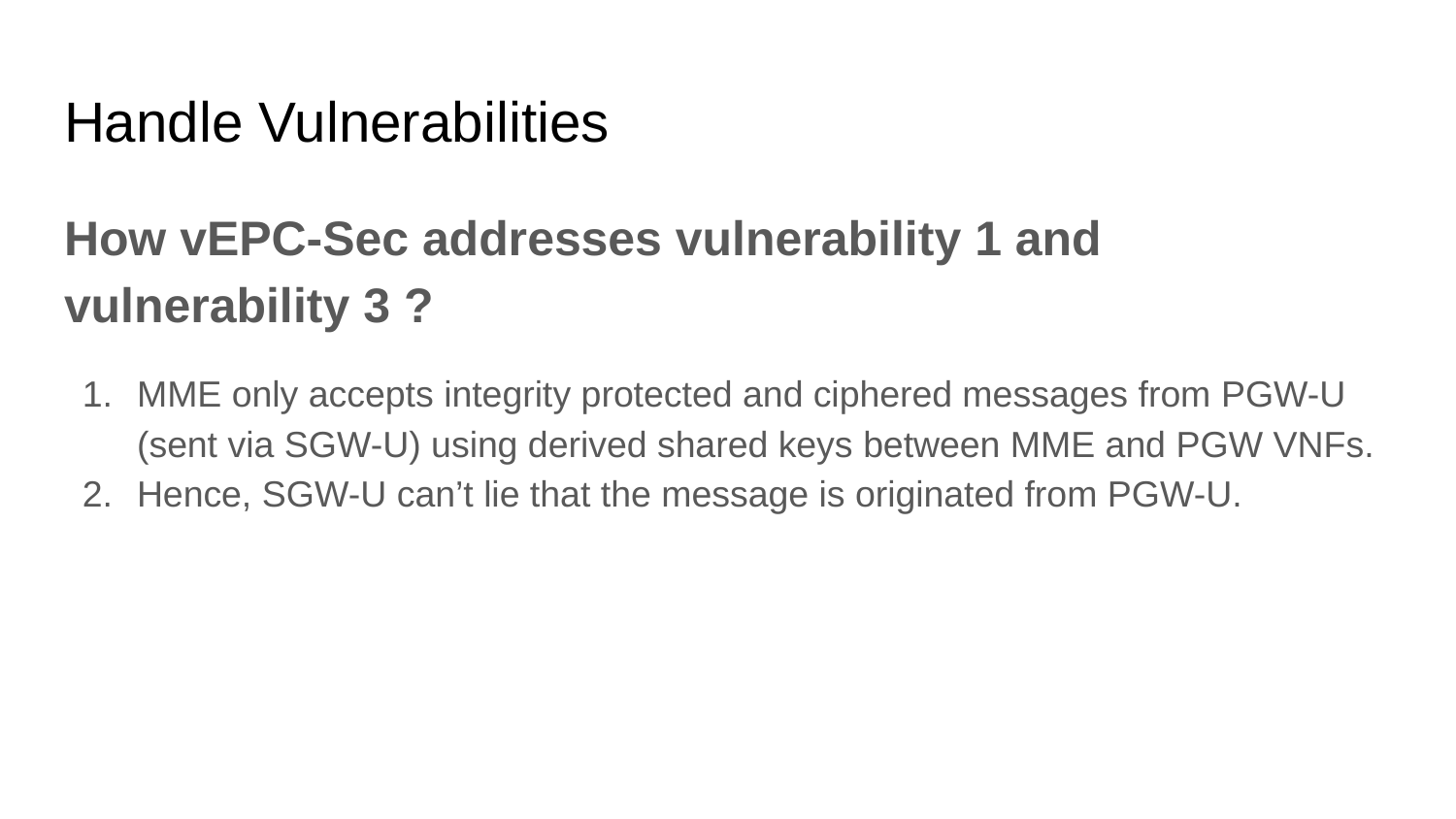

# Handle Vulnerabilities
How vEPC-Sec addresses vulnerability 1 and vulnerability 3 ?
MME only accepts integrity protected and ciphered messages from PGW-U (sent via SGW-U) using derived shared keys between MME and PGW VNFs.
Hence, SGW-U can’t lie that the message is originated from PGW-U.